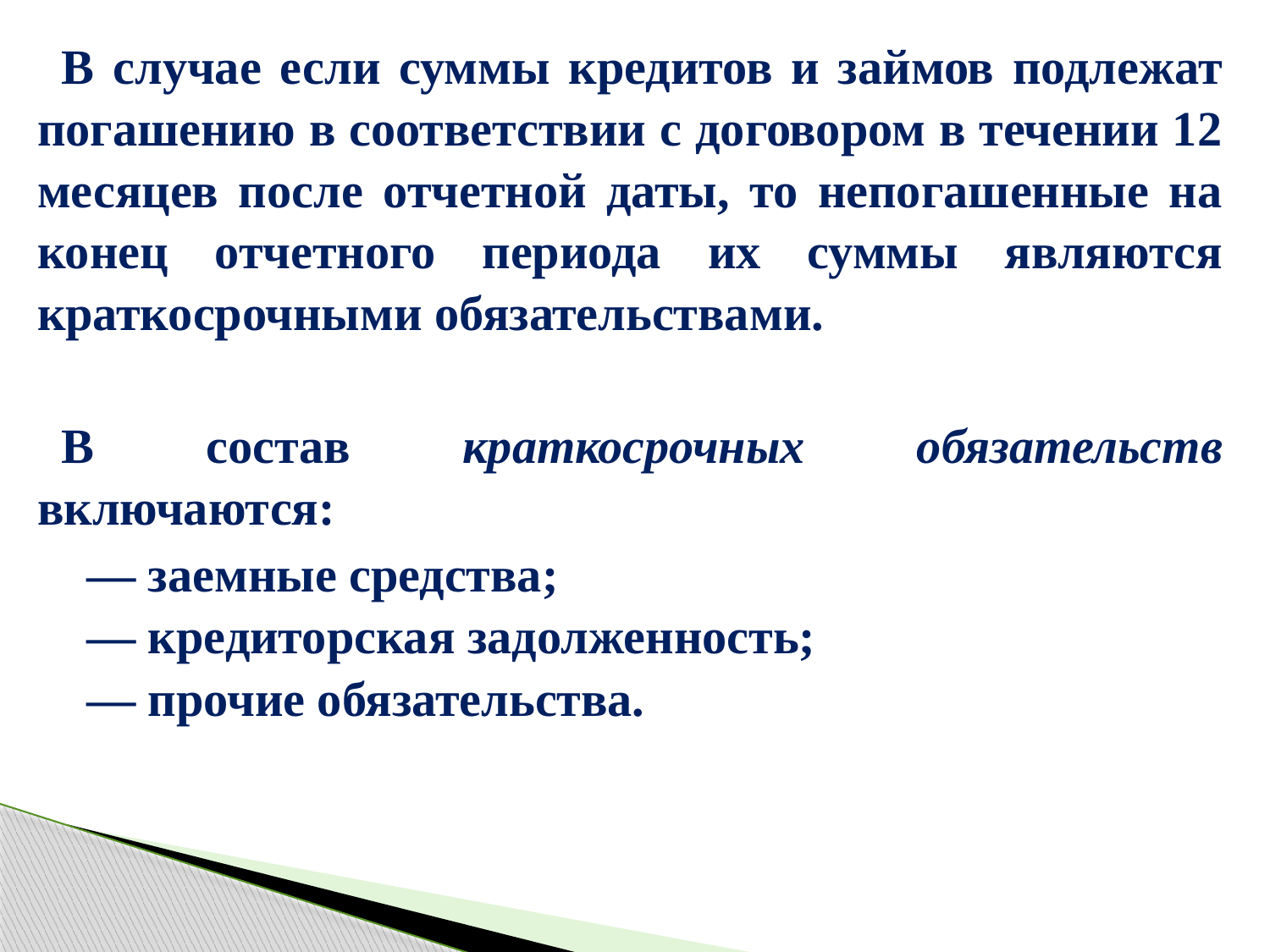

В случае если суммы кредитов и займов подлежат погашению в соответствии с договором в течении 12 месяцев после отчетной даты, то непогашенные на конец отчетного периода их суммы являются краткосрочными обязательствами.

В состав краткосрочных обязательств включаются:
— заемные средства;
— кредиторская задолженность;
— прочие обязательства.